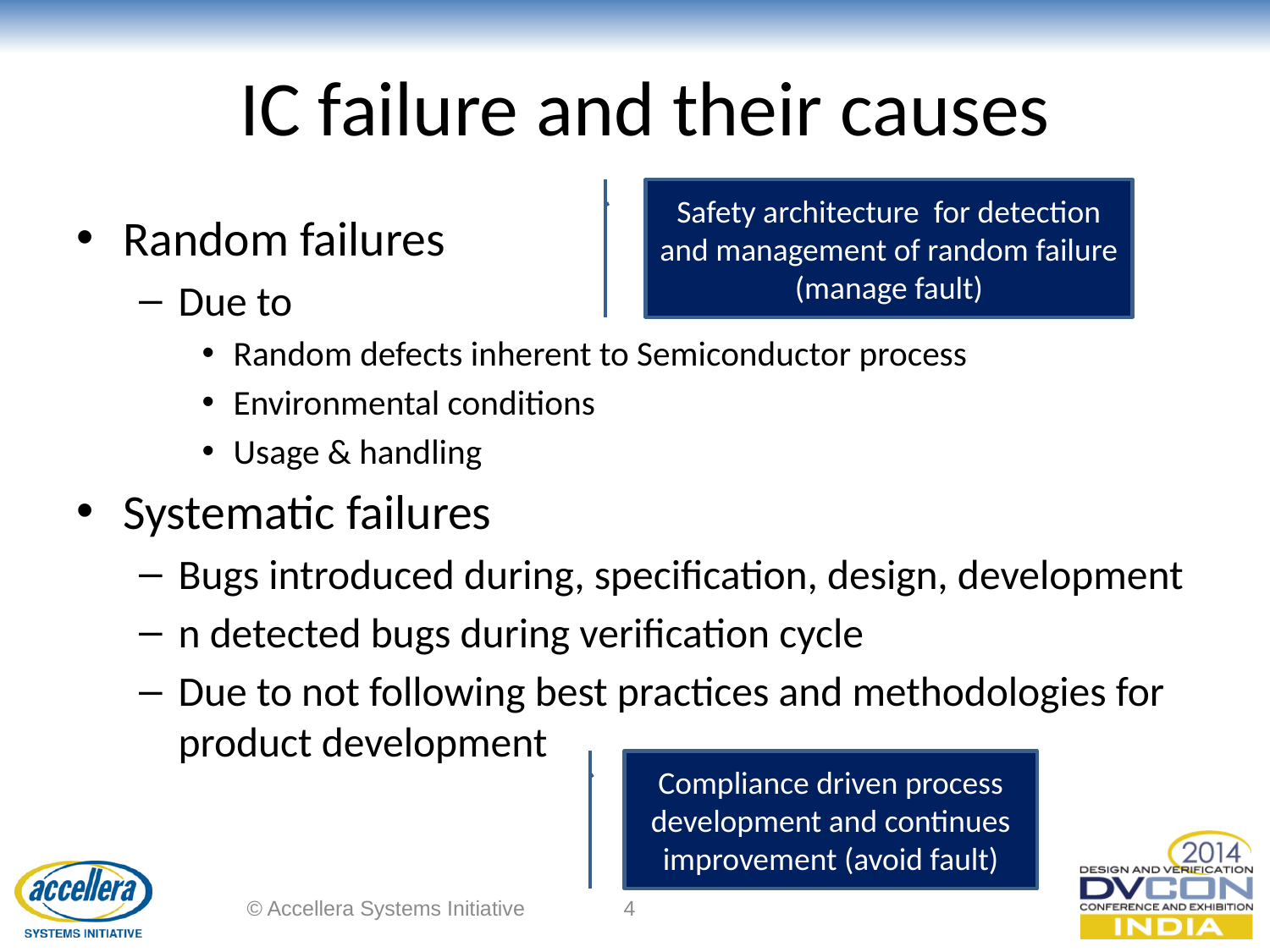

# IC failure and their causes
Safety architecture  for detection and management of random failure (manage fault)
Random failures
Due to
Random defects inherent to Semiconductor process
Environmental conditions
Usage & handling
Systematic failures
Bugs introduced during, specification, design, development
n detected bugs during verification cycle
Due to not following best practices and methodologies for product development

Compliance driven process development and continues improvement (avoid fault)
© Accellera Systems Initiative
4